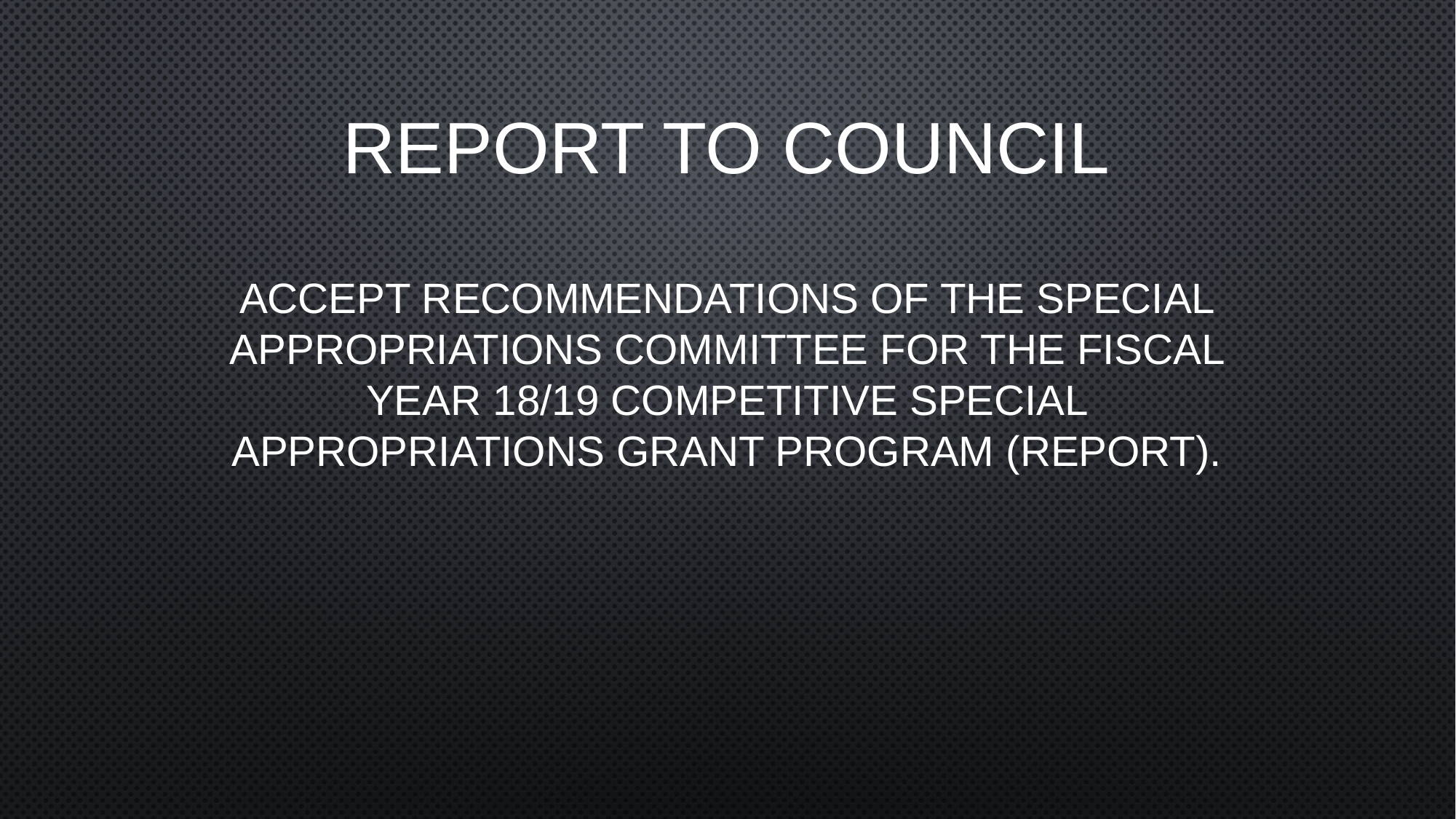

# Report to council
Accept recommendations of the special appropriations committee for the fiscal year 18/19 competitive special appropriations grant program (Report).